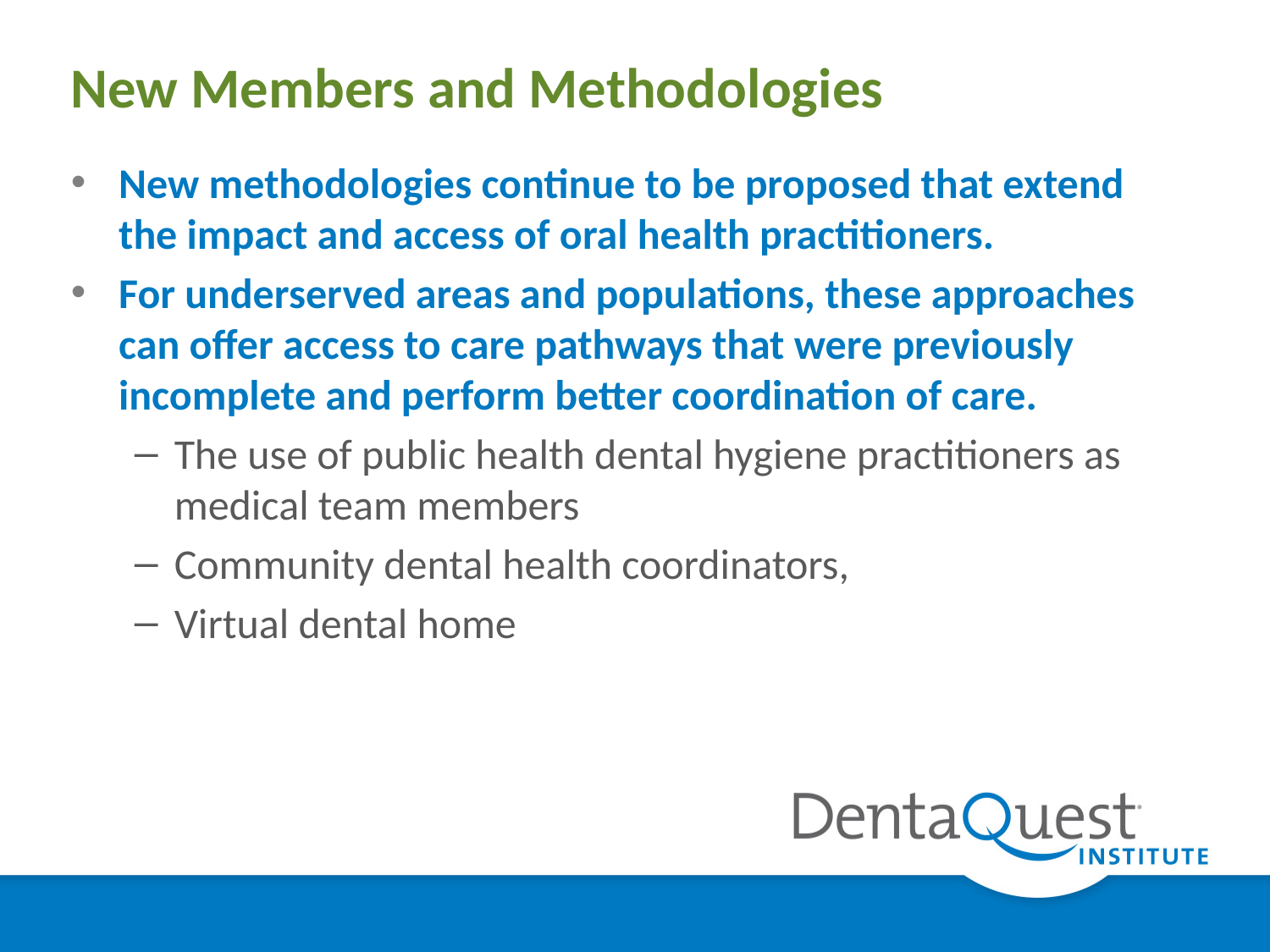

# New Members and Methodologies
New methodologies continue to be proposed that extend the impact and access of oral health practitioners.
For underserved areas and populations, these approaches can offer access to care pathways that were previously incomplete and perform better coordination of care.
The use of public health dental hygiene practitioners as medical team members
Community dental health coordinators,
Virtual dental home